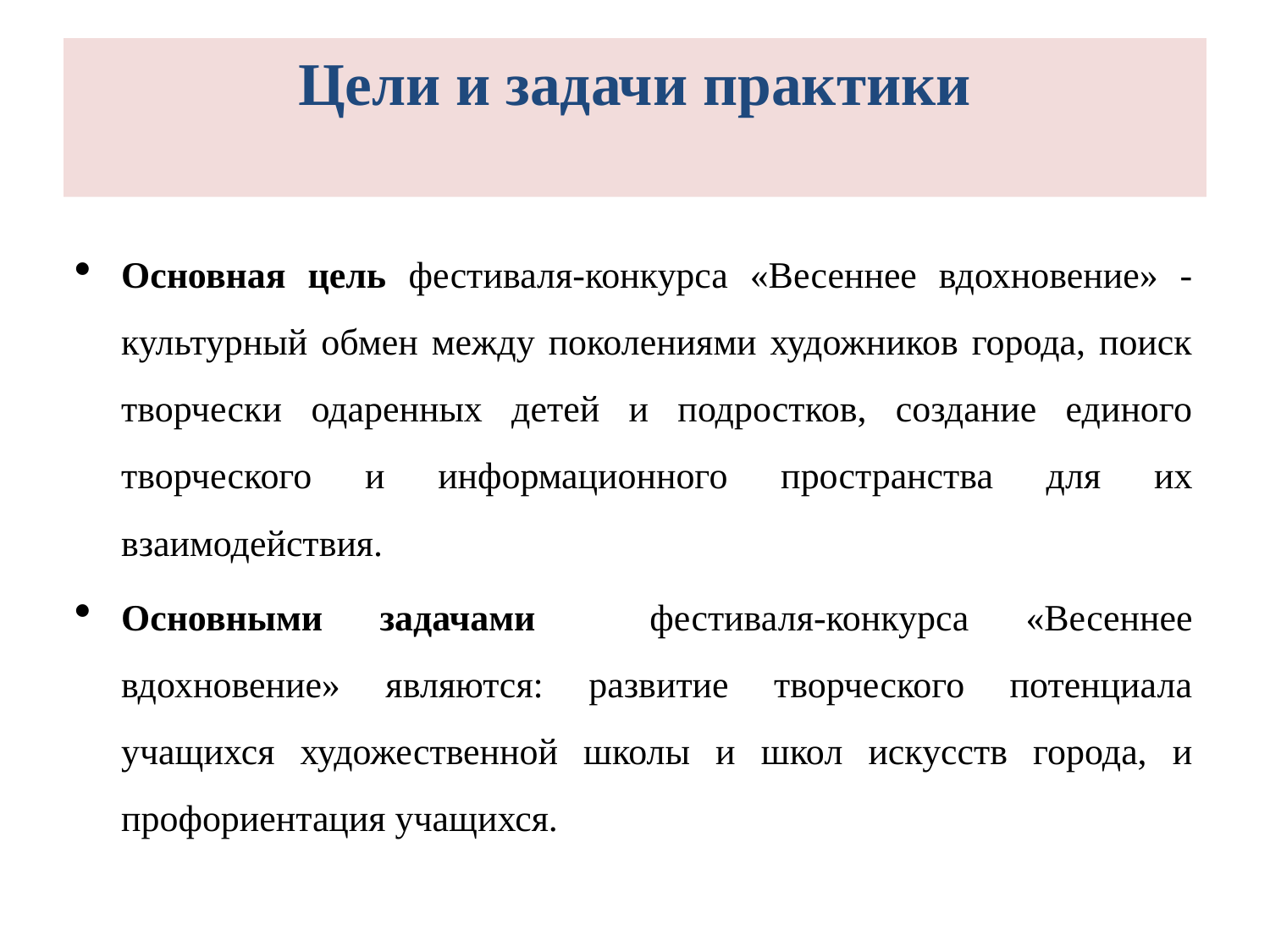

# Цели и задачи практики
Основная цель фестиваля-конкурса «Весеннее вдохновение» - культурный обмен между поколениями художников города, поиск творчески одаренных детей и подростков, создание единого творческого и информационного пространства для их взаимодействия.
Основными задачами  фестиваля-конкурса «Весеннее вдохновение» являются: развитие творческого потенциала учащихся художественной школы и школ искусств города, и профориентация учащихся.